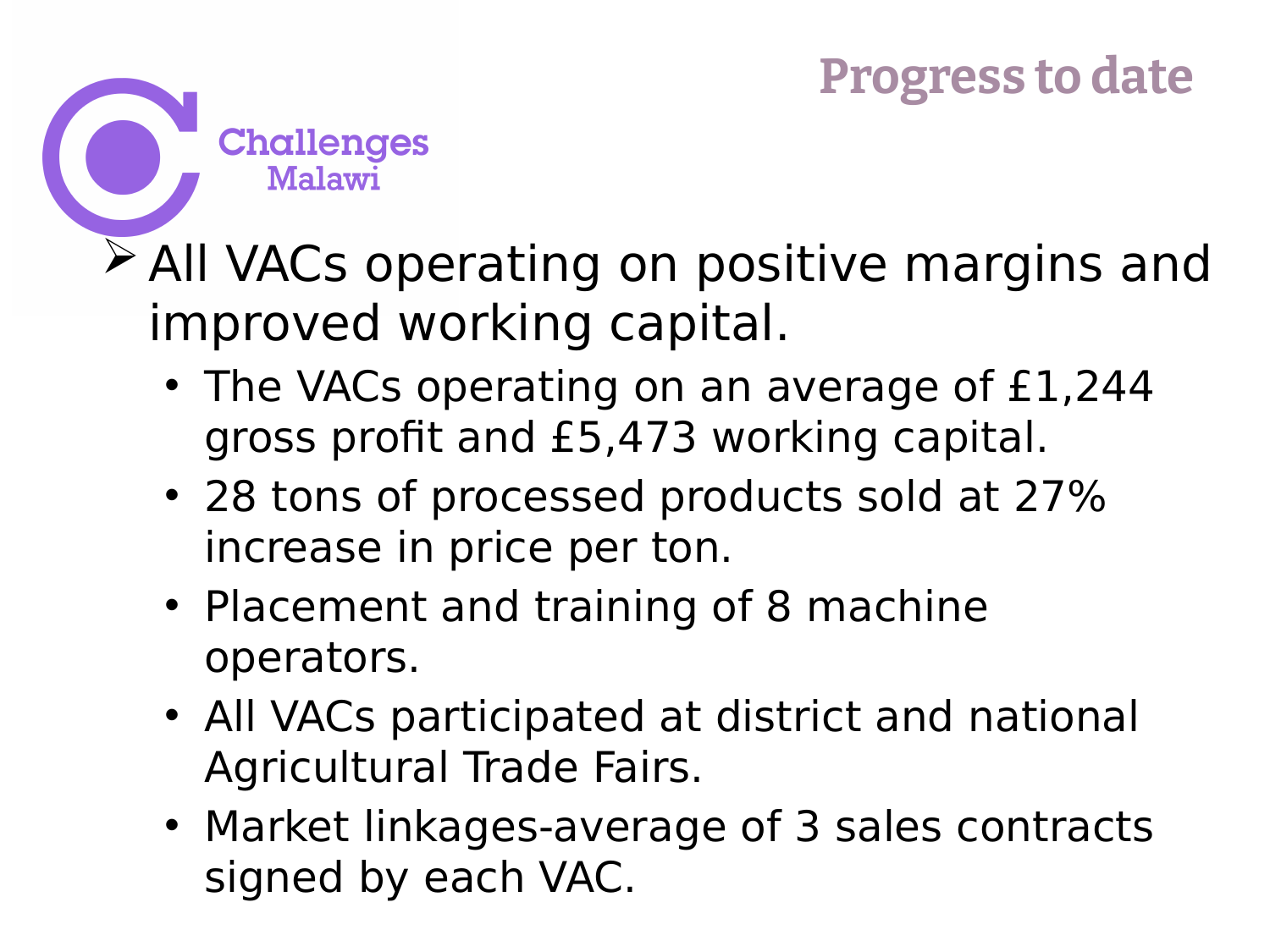

# Progress to date

All VACs operating on positive margins and improved working capital.
The VACs operating on an average of £1,244 gross profit and £5,473 working capital.
28 tons of processed products sold at 27% increase in price per ton.
Placement and training of 8 machine operators.
All VACs participated at district and national Agricultural Trade Fairs.
Market linkages-average of 3 sales contracts signed by each VAC.